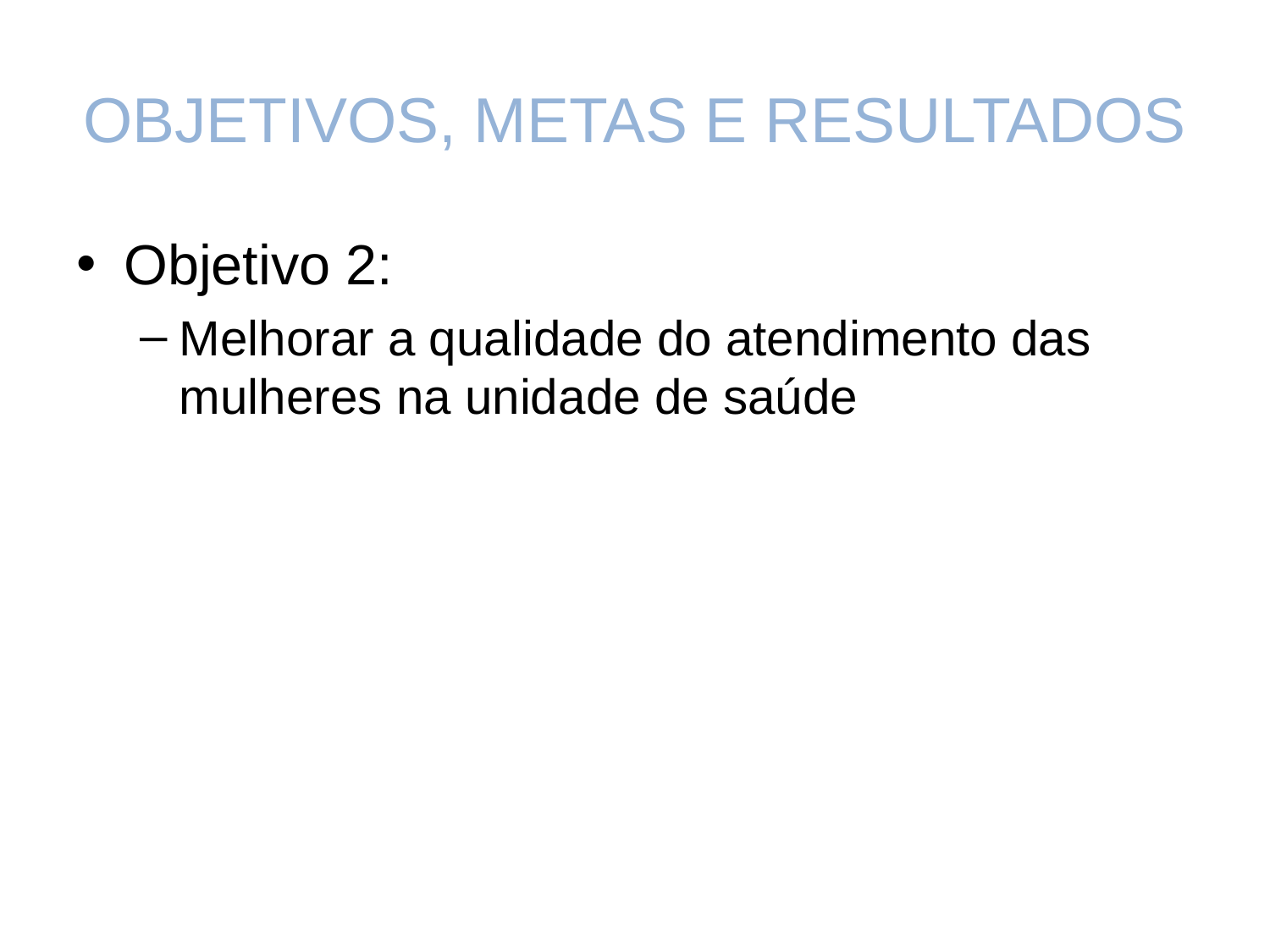

# OBJETIVOS, METAS E RESULTADOS
Objetivo 2:
Melhorar a qualidade do atendimento das mulheres na unidade de saúde